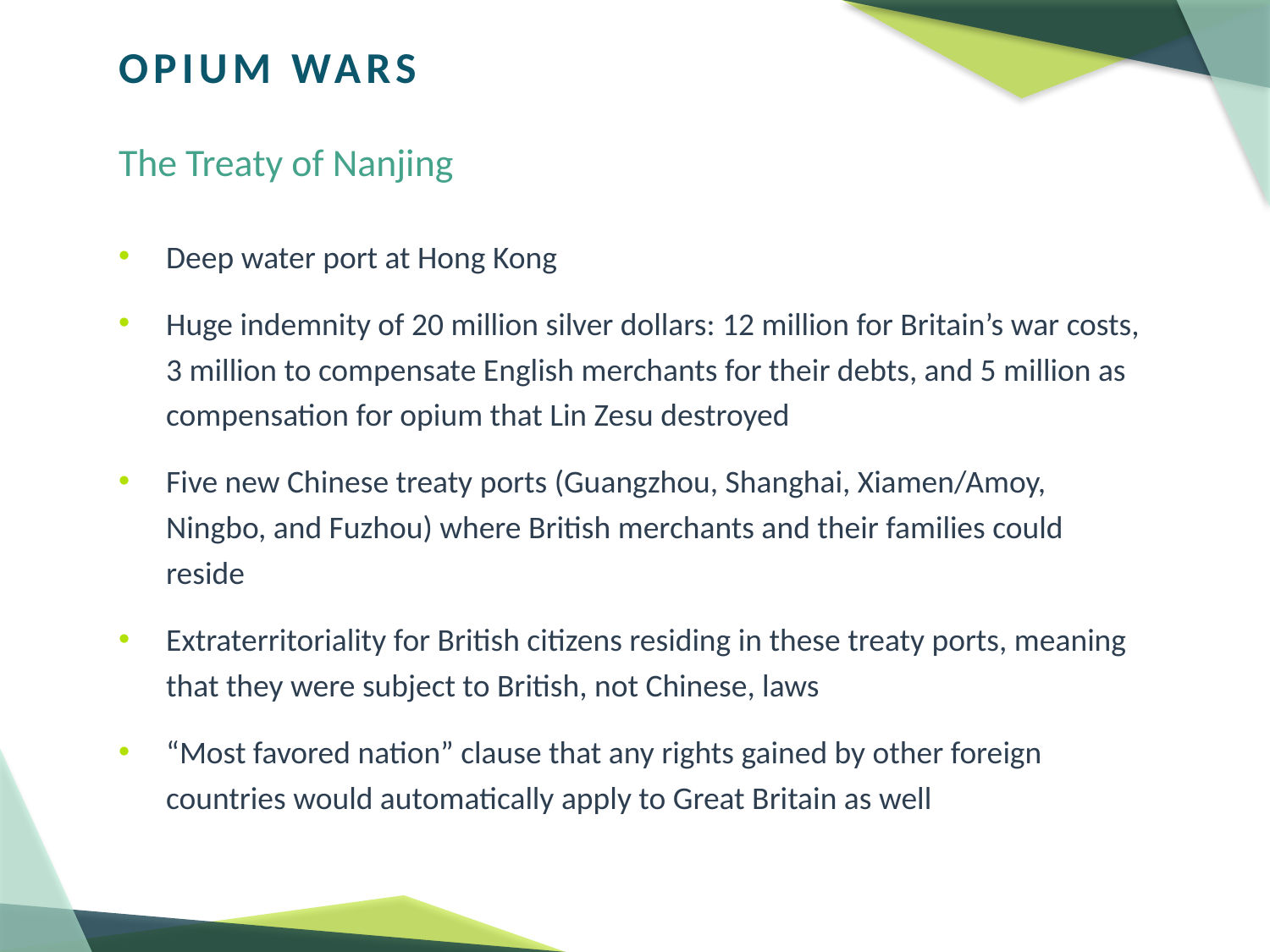

# OPIUM WARS
The Treaty of Nanjing

Deep water port at Hong Kong
Huge indemnity of 20 million silver dollars: 12 million for Britain’s war costs, 3 million to compensate English merchants for their debts, and 5 million as compensation for opium that Lin Zesu destroyed
Five new Chinese treaty ports (Guangzhou, Shanghai, Xiamen/Amoy, Ningbo, and Fuzhou) where British merchants and their families could reside
Extraterritoriality for British citizens residing in these treaty ports, meaning that they were subject to British, not Chinese, laws
“Most favored nation” clause that any rights gained by other foreign countries would automatically apply to Great Britain as well